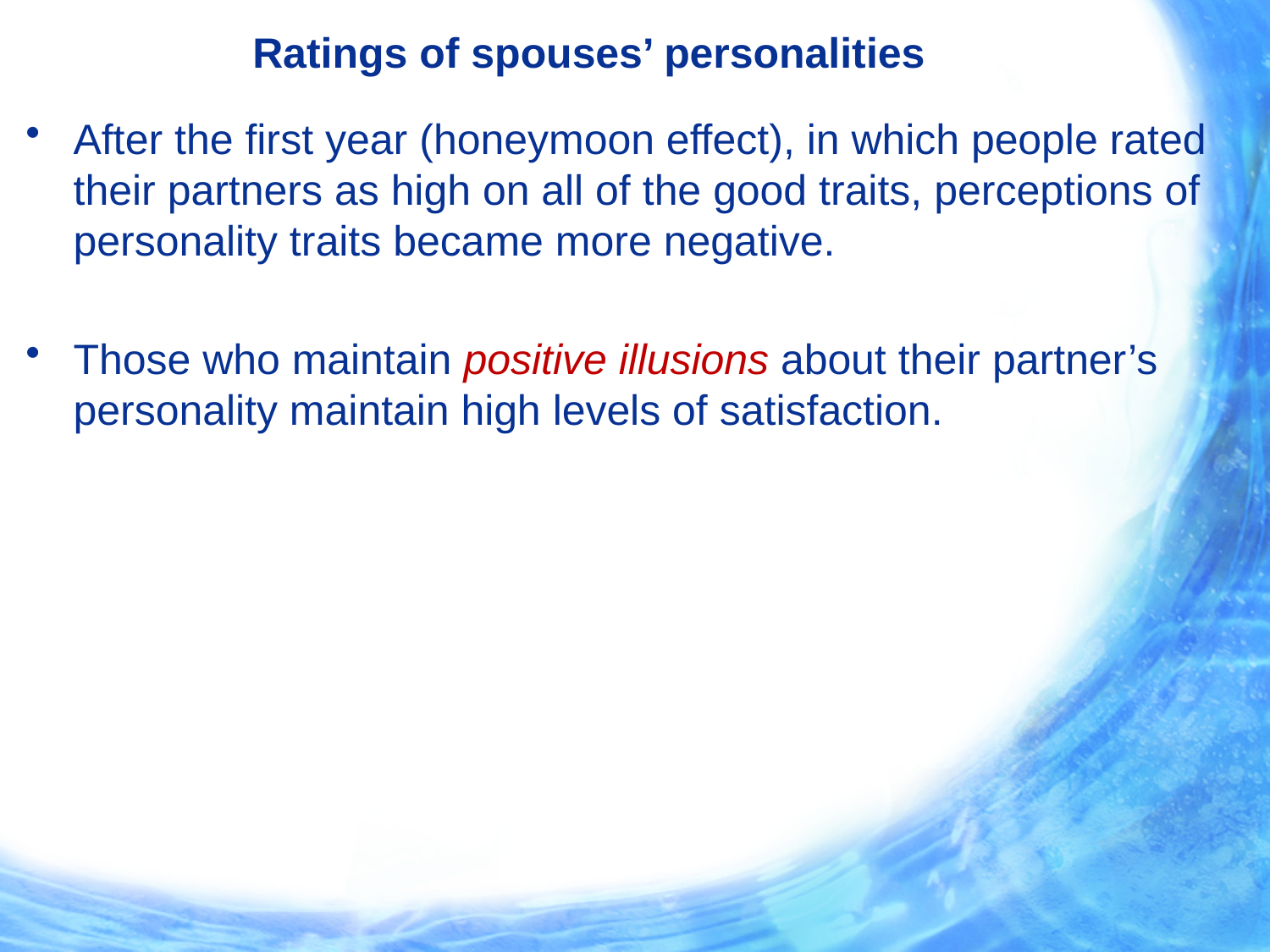

# Ratings of spouses’ personalities
After the first year (honeymoon effect), in which people rated their partners as high on all of the good traits, perceptions of personality traits became more negative.

Those who maintain positive illusions about their partner’s personality maintain high levels of satisfaction.